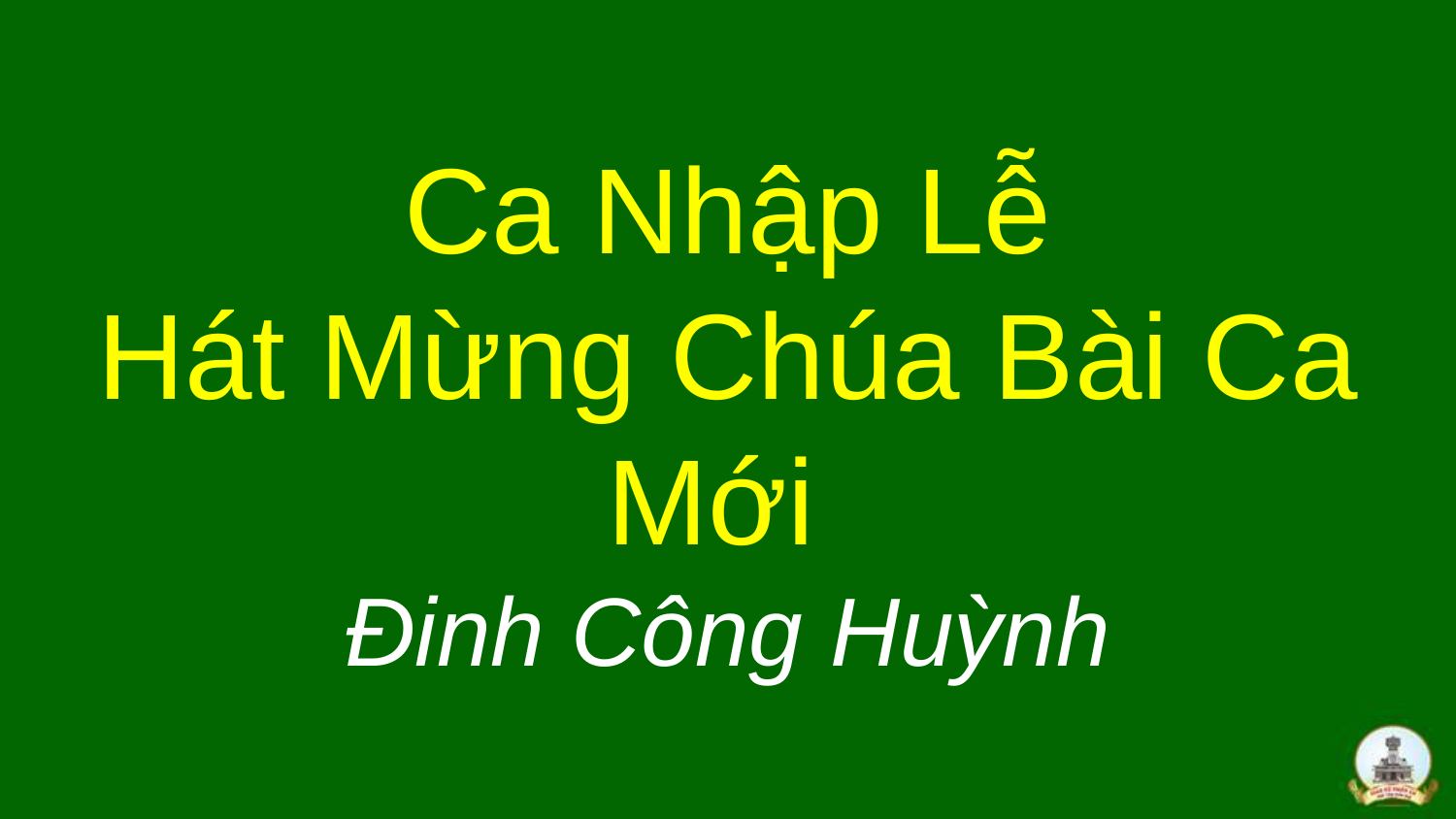

# Ca Nhập Lễ Hát Mừng Chúa Bài Ca Mới Đinh Công Huỳnh